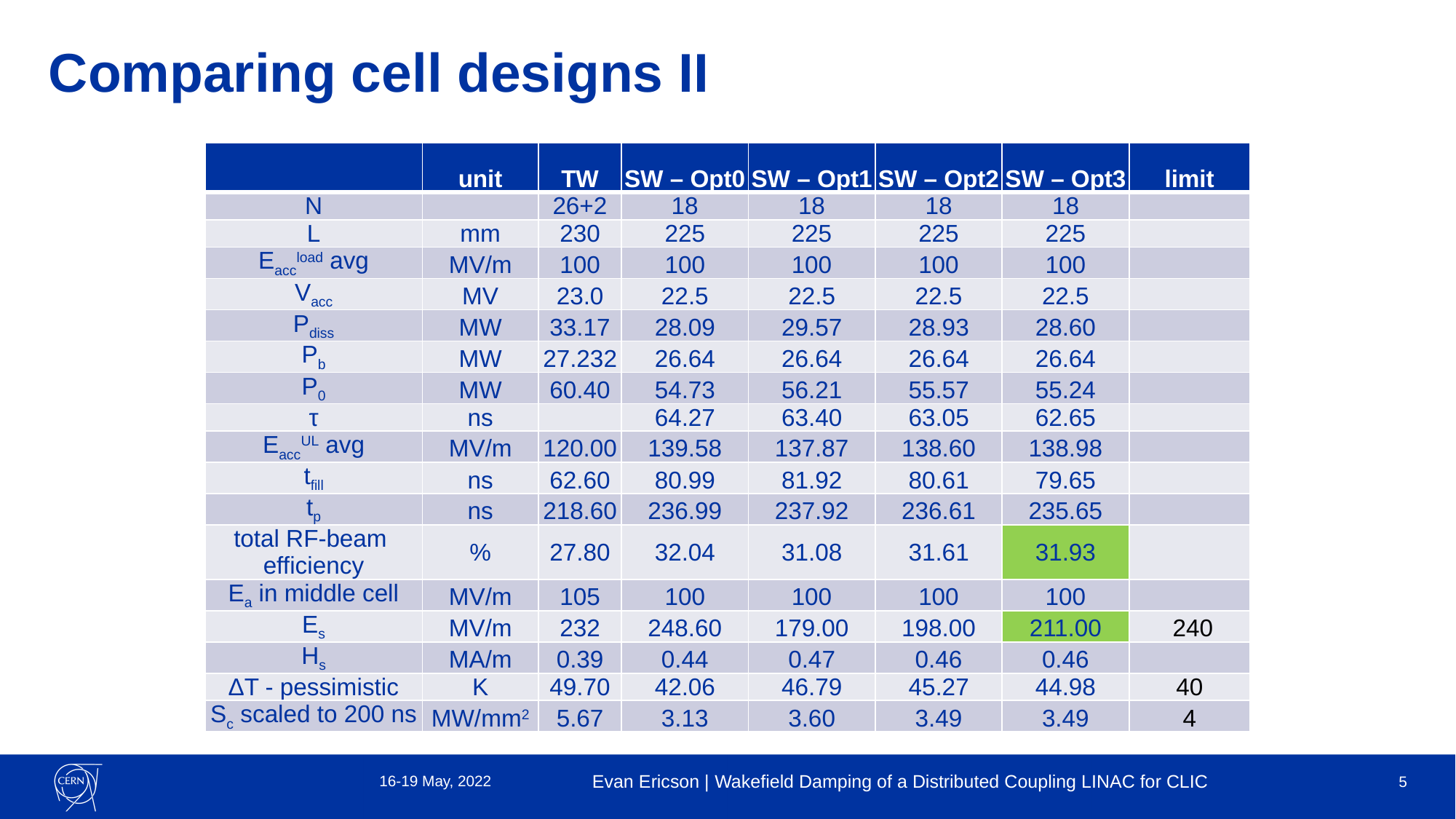

# Comparing cell designs II
|  | unit | TW | SW – Opt0 | SW – Opt1 | SW – Opt2 | SW – Opt3 | limit |
| --- | --- | --- | --- | --- | --- | --- | --- |
| N |  | 26+2 | 18 | 18 | 18 | 18 |  |
| L | mm | 230 | 225 | 225 | 225 | 225 |  |
| Eaccload avg | MV/m | 100 | 100 | 100 | 100 | 100 |  |
| Vacc | MV | 23.0 | 22.5 | 22.5 | 22.5 | 22.5 |  |
| Pdiss | MW | 33.17 | 28.09 | 29.57 | 28.93 | 28.60 |  |
| Pb | MW | 27.232 | 26.64 | 26.64 | 26.64 | 26.64 |  |
| P0 | MW | 60.40 | 54.73 | 56.21 | 55.57 | 55.24 |  |
| τ | ns |  | 64.27 | 63.40 | 63.05 | 62.65 |  |
| EaccUL avg | MV/m | 120.00 | 139.58 | 137.87 | 138.60 | 138.98 |  |
| tfill | ns | 62.60 | 80.99 | 81.92 | 80.61 | 79.65 |  |
| tp | ns | 218.60 | 236.99 | 237.92 | 236.61 | 235.65 |  |
| total RF-beam efficiency | % | 27.80 | 32.04 | 31.08 | 31.61 | 31.93 |  |
| Ea in middle cell | MV/m | 105 | 100 | 100 | 100 | 100 |  |
| Es | MV/m | 232 | 248.60 | 179.00 | 198.00 | 211.00 | 240 |
| Hs | MA/m | 0.39 | 0.44 | 0.47 | 0.46 | 0.46 |  |
| ΔT - pessimistic | K | 49.70 | 42.06 | 46.79 | 45.27 | 44.98 | 40 |
| Sc scaled to 200 ns | MW/mm2 | 5.67 | 3.13 | 3.60 | 3.49 | 3.49 | 4 |
16-19 May, 2022
Evan Ericson | Wakefield Damping of a Distributed Coupling LINAC for CLIC
5